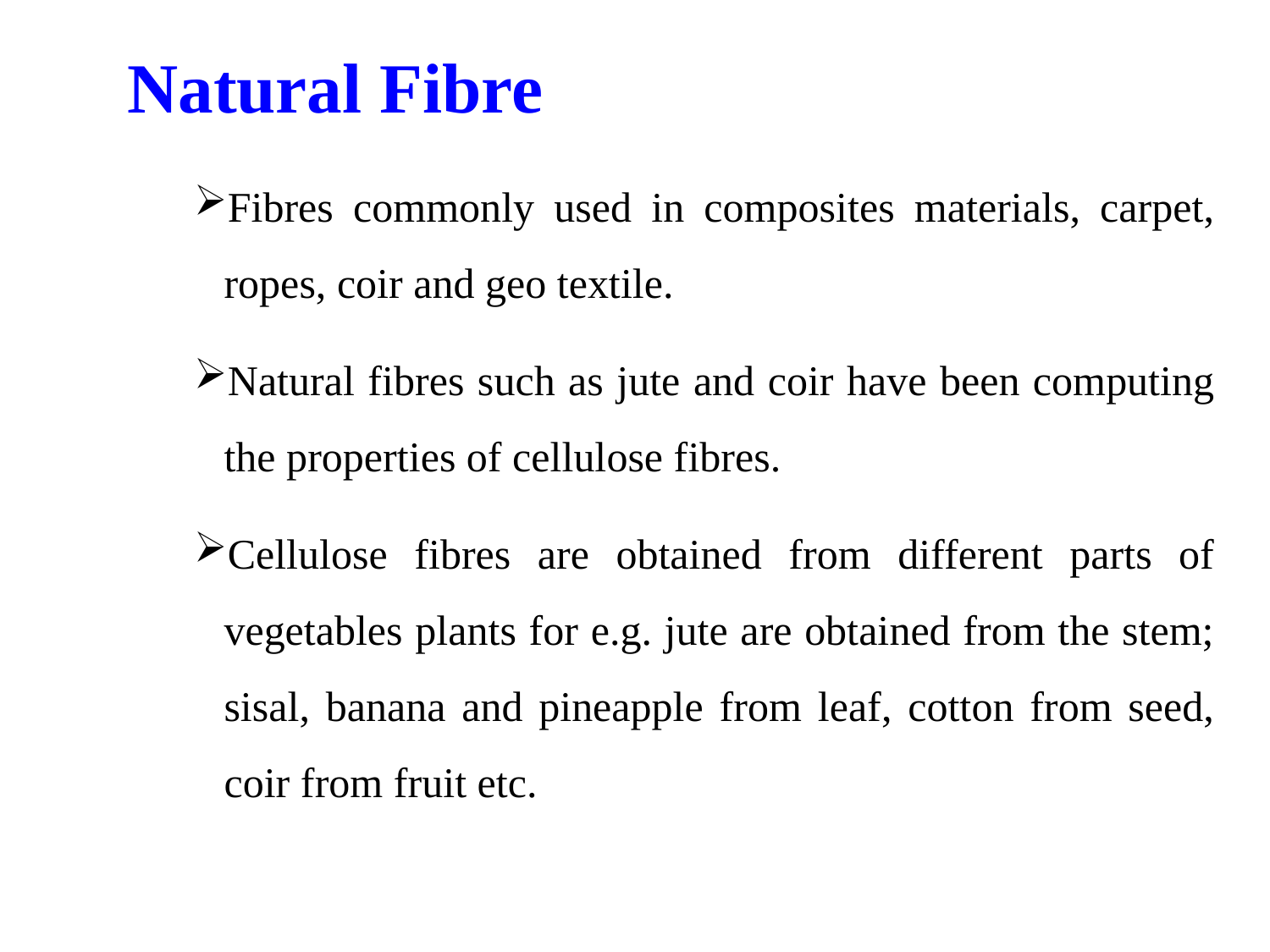

Natural Fibre
Fibres commonly used in composites materials, carpet, ropes, coir and geo textile.
Natural fibres such as jute and coir have been computing the properties of cellulose fibres.
Cellulose fibres are obtained from different parts of vegetables plants for e.g. jute are obtained from the stem; sisal, banana and pineapple from leaf, cotton from seed, coir from fruit etc.